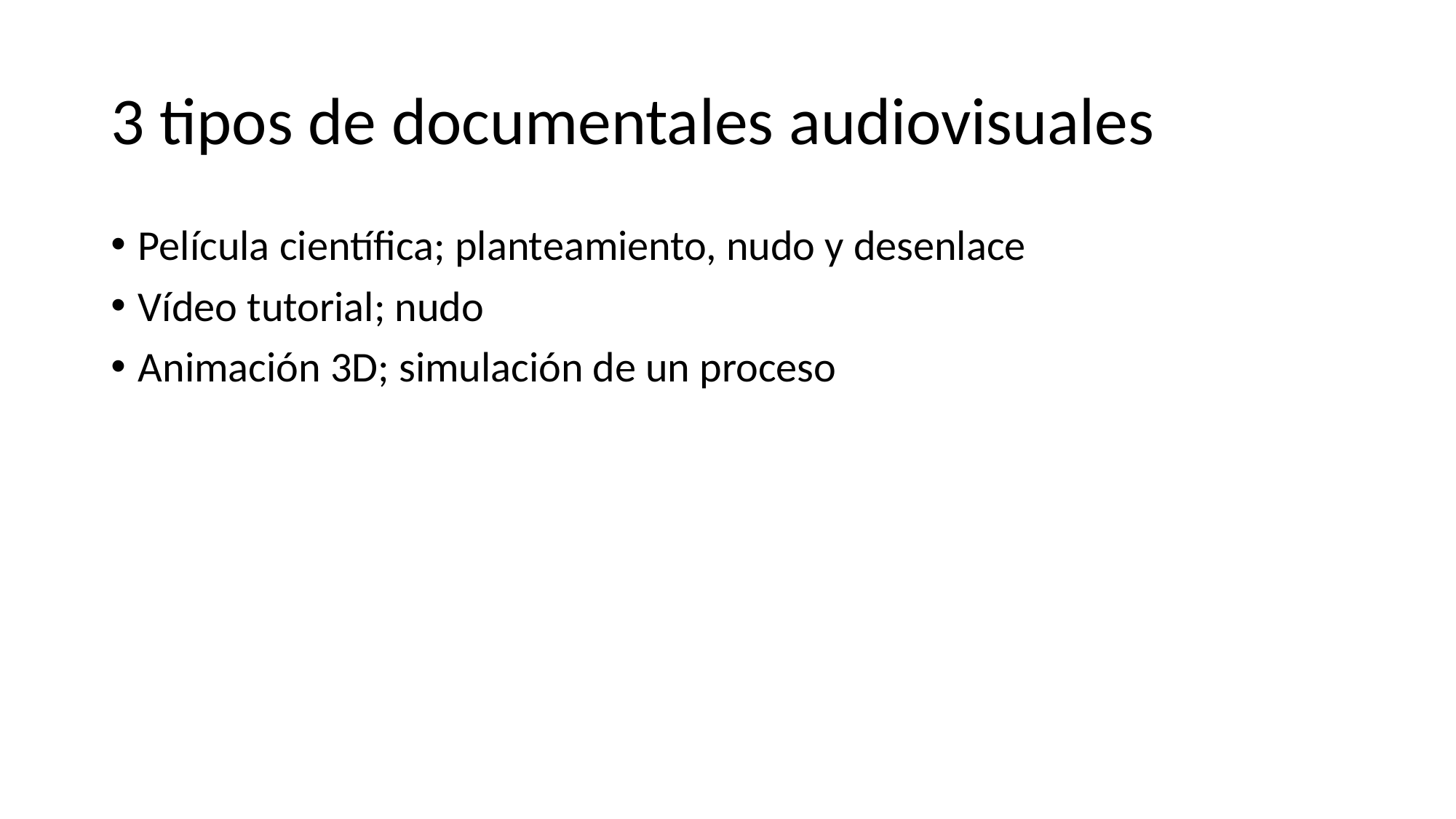

# 3 tipos de documentales audiovisuales
Película científica; planteamiento, nudo y desenlace
Vídeo tutorial; nudo
Animación 3D; simulación de un proceso